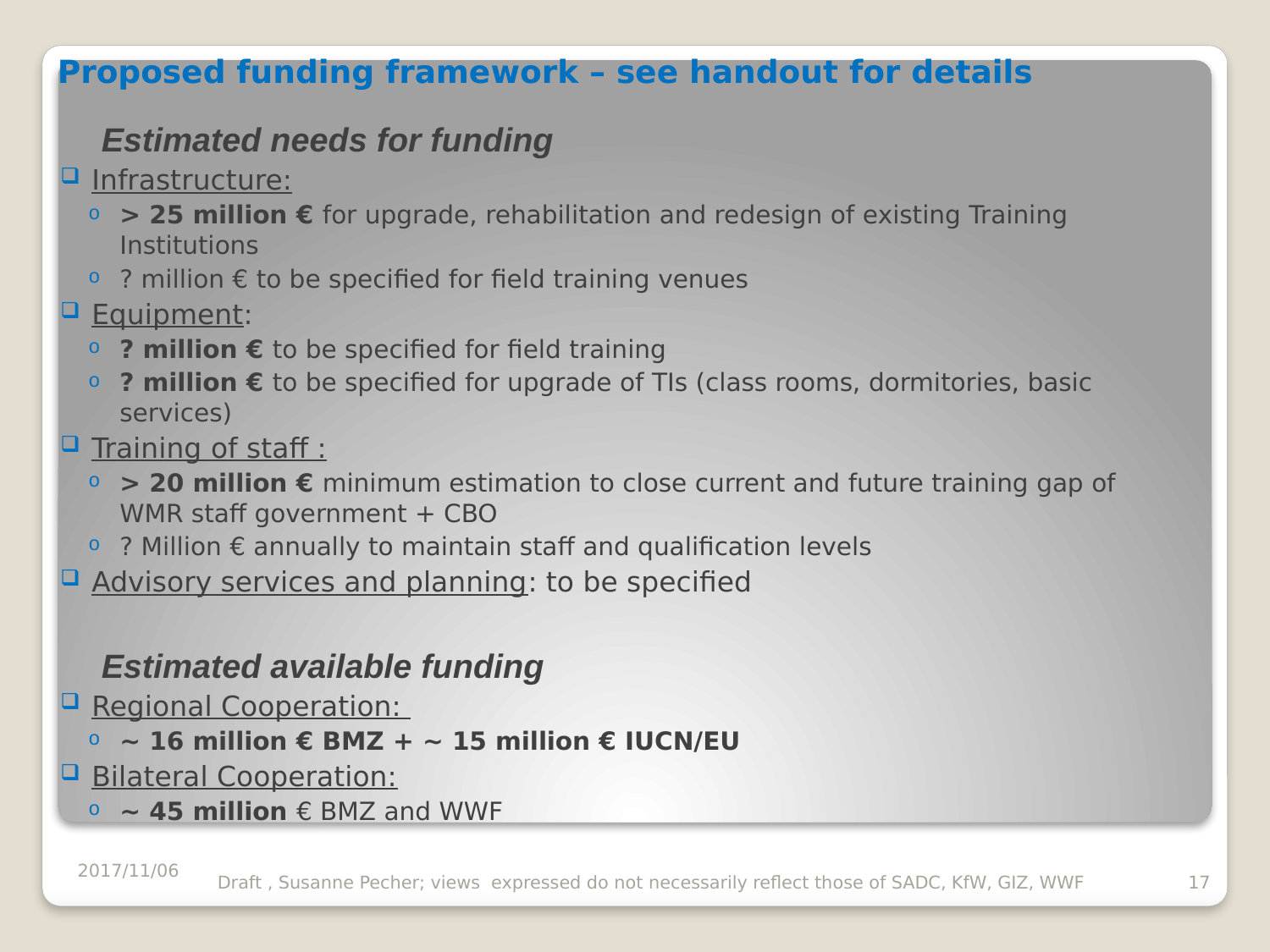

Proposed funding framework – see handout for details
Estimated needs for funding
Infrastructure:
> 25 million € for upgrade, rehabilitation and redesign of existing Training Institutions
? million € to be specified for field training venues
Equipment:
? million € to be specified for field training
? million € to be specified for upgrade of TIs (class rooms, dormitories, basic services)
Training of staff :
> 20 million € minimum estimation to close current and future training gap of WMR staff government + CBO
? Million € annually to maintain staff and qualification levels
Advisory services and planning: to be specified

Estimated available funding
Regional Cooperation:
~ 16 million € BMZ + ~ 15 million € IUCN/EU
Bilateral Cooperation:
~ 45 million € BMZ and WWF

2017/11/06
17
Draft , Susanne Pecher; views  expressed do not necessarily reflect those of SADC, KfW, GIZ, WWF